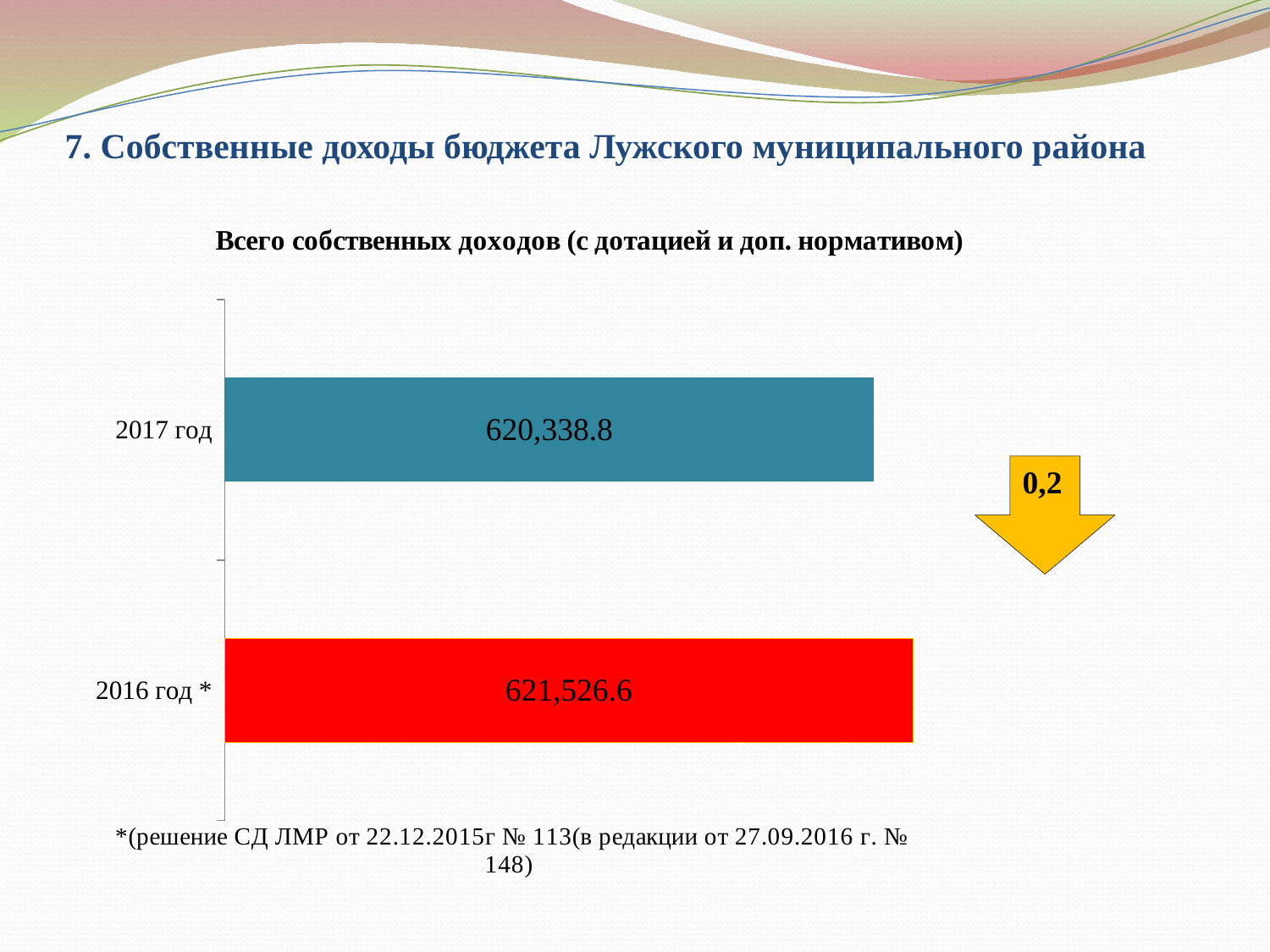

# 7. Собственные доходы бюджета Лужского муниципального района

### Chart: Всего собственных доходов (с дотацией и доп. нормативом)

| Category | Всего собственных доходов (с дотацией и доп.норматовом) |
|---|---|
| 2016 год * | 621526.6 |
| 2017 год | 620338.8 |
0,2